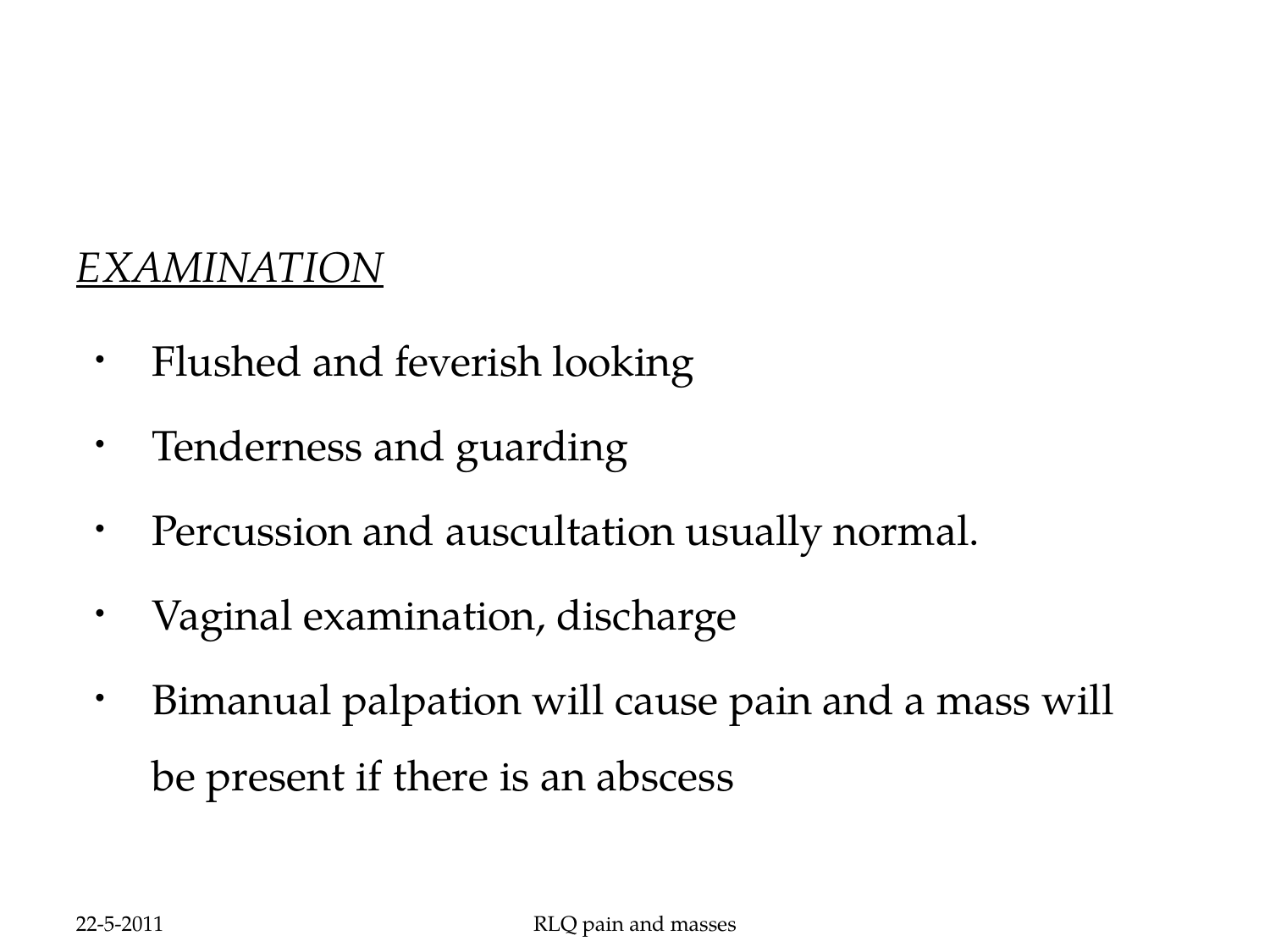

Examination
Flushed and feverish looking
Tenderness and guarding
Percussion and auscultation usually normal.
Vaginal examination, discharge
Bimanual palpation will cause pain and a mass will be present if there is an abscess

22-5-2011
RLQ pain and masses